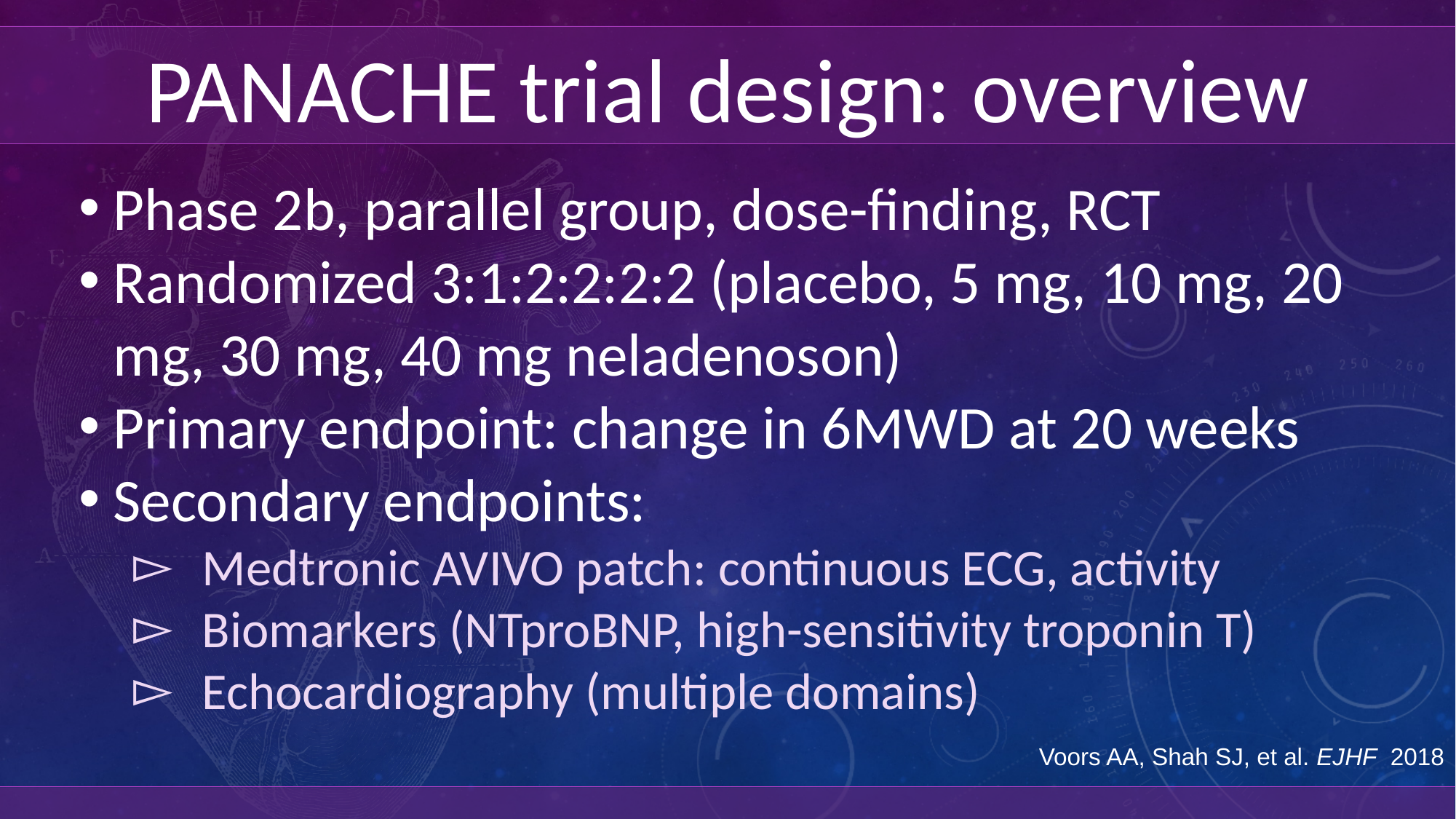

PANACHE trial design: overview
Phase 2b, parallel group, dose-finding, RCT
Randomized 3:1:2:2:2:2 (placebo, 5 mg, 10 mg, 20 mg, 30 mg, 40 mg neladenoson)
Primary endpoint: change in 6MWD at 20 weeks
Secondary endpoints:
Medtronic AVIVO patch: continuous ECG, activity
Biomarkers (NTproBNP, high-sensitivity troponin T)
Echocardiography (multiple domains)

Voors AA, Shah SJ, et al. EJHF  2018